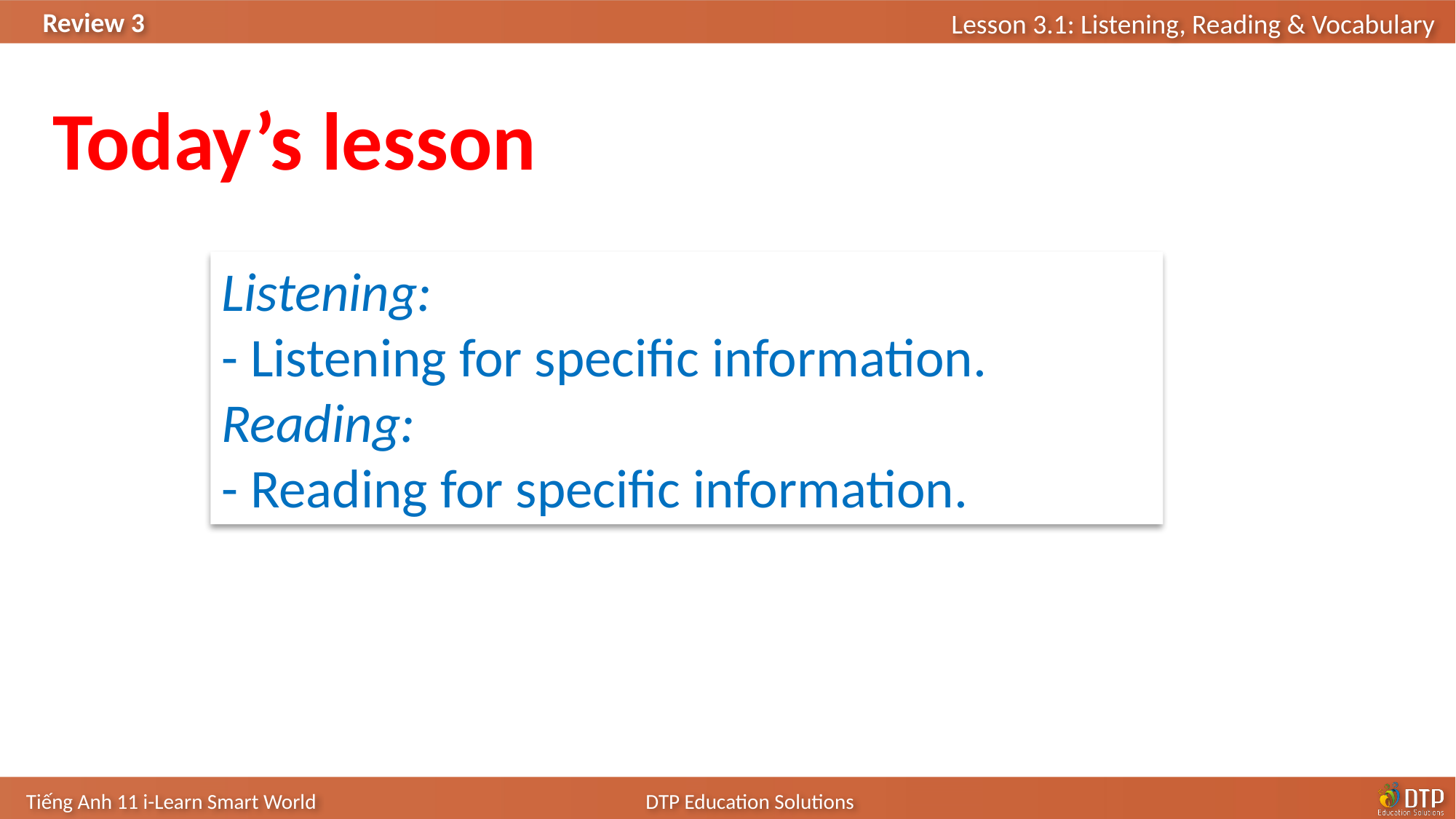

Today’s lesson
Listening:
- Listening for specific information.
Reading:
- Reading for specific information.